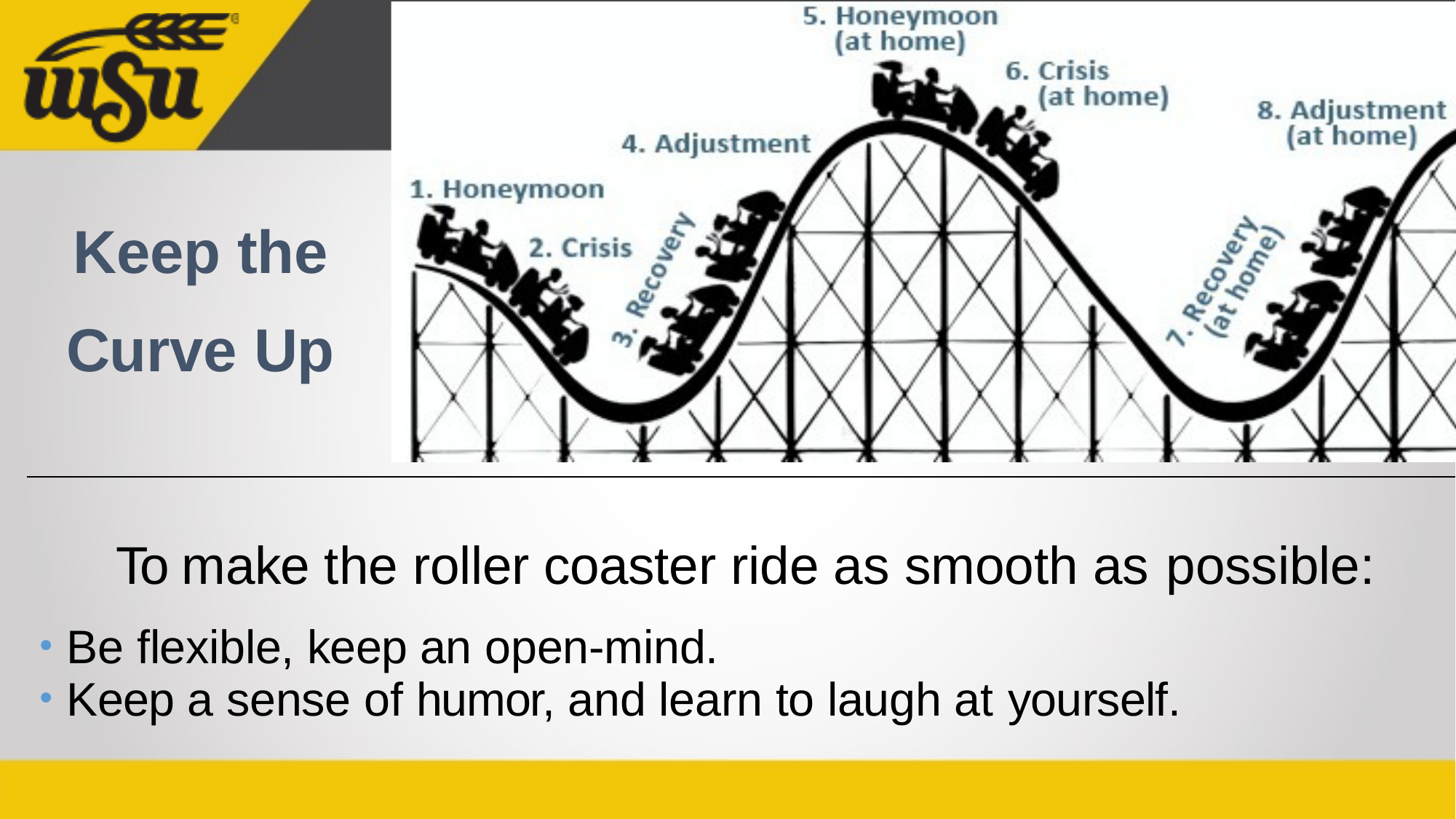

# Keep the Curve Up

To make the roller coaster ride as smooth as possible:
Be flexible, keep an open-mind.
Keep a sense of humor, and learn to laugh at yourself.